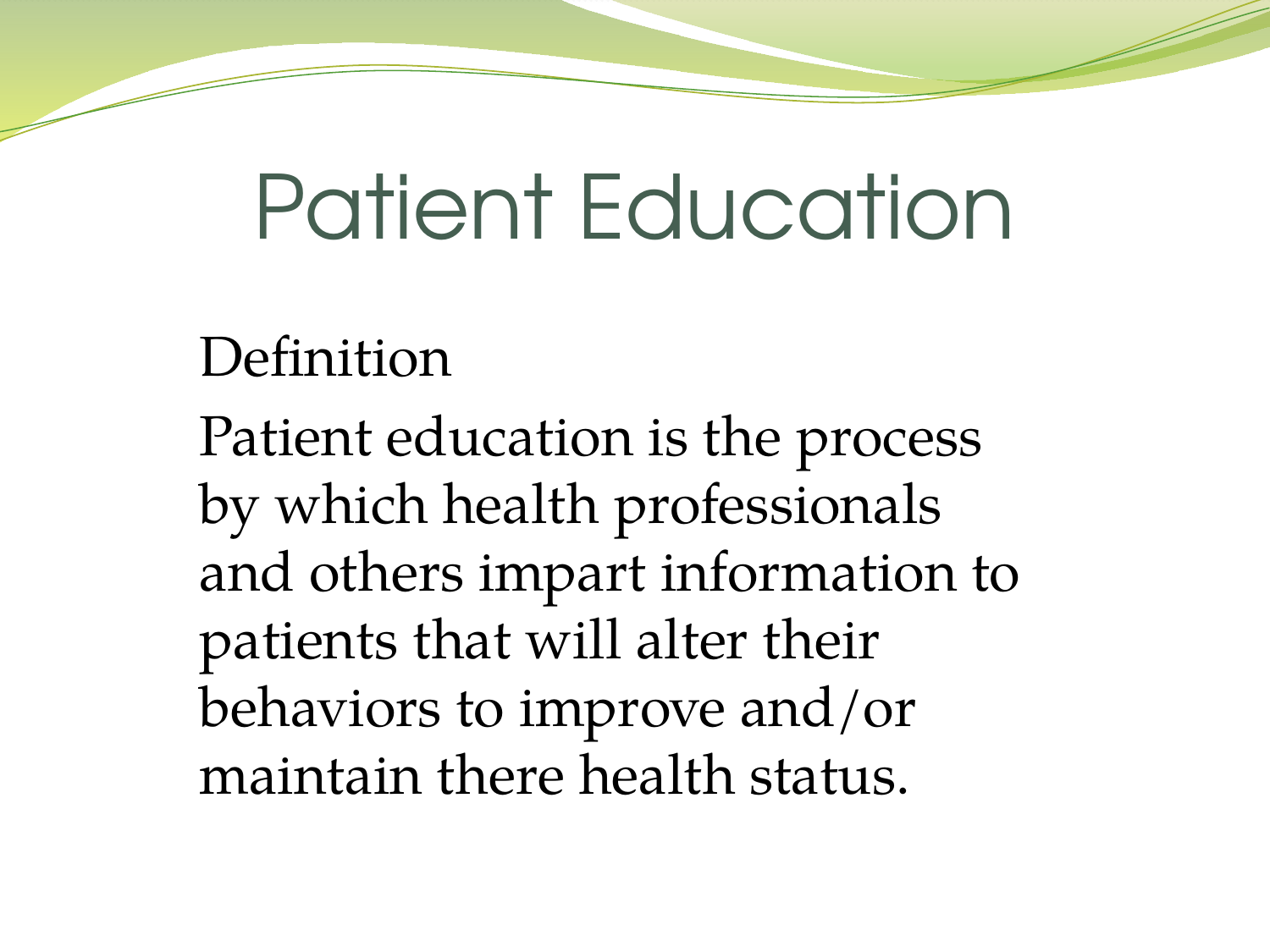

# Patient Education
Definition
Patient education is the process by which health professionals and others impart information to patients that will alter their behaviors to improve and/or maintain there health status.